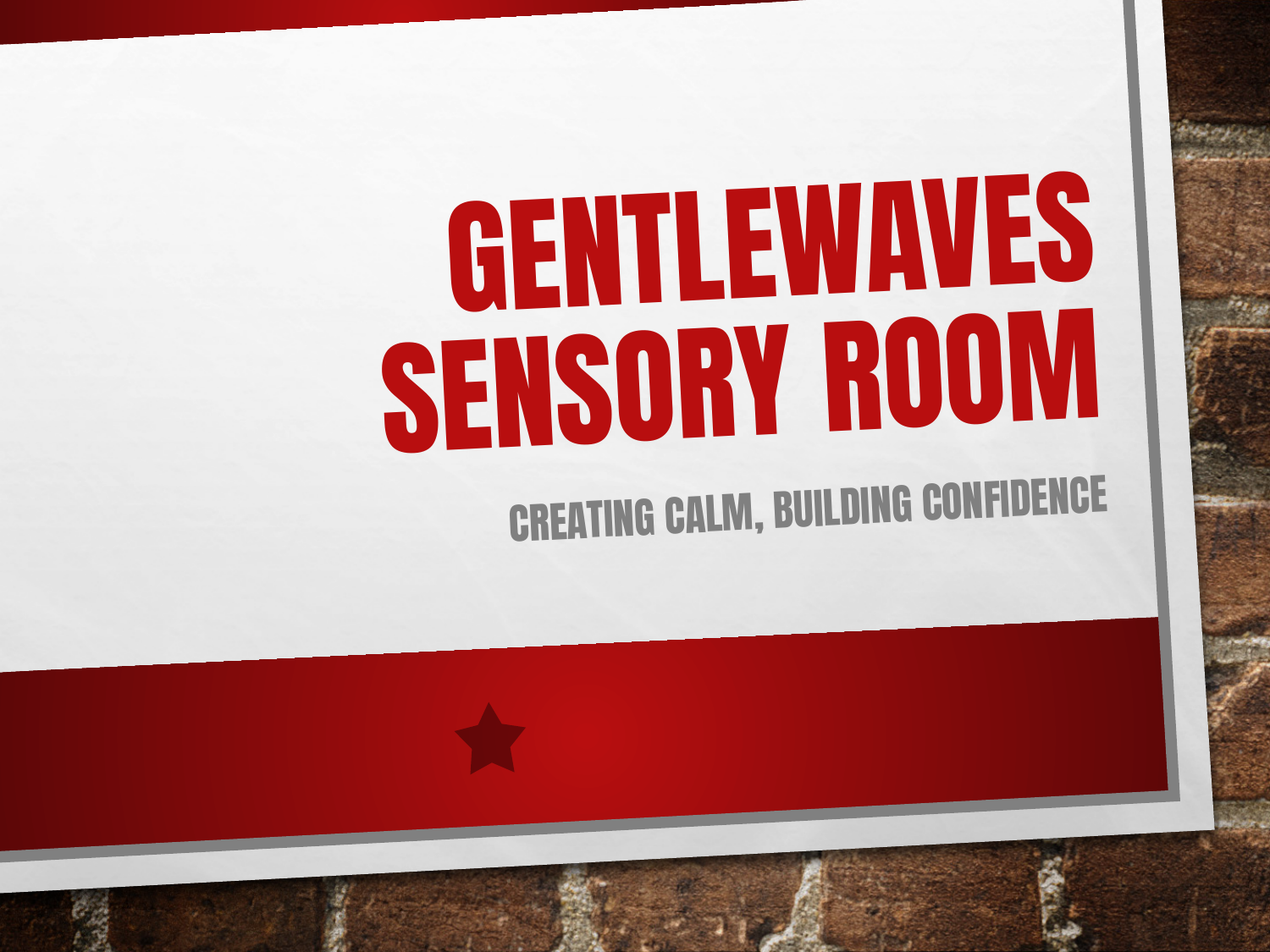

# GentleWaves Sensory Room
Creating Calm, Building Confidence